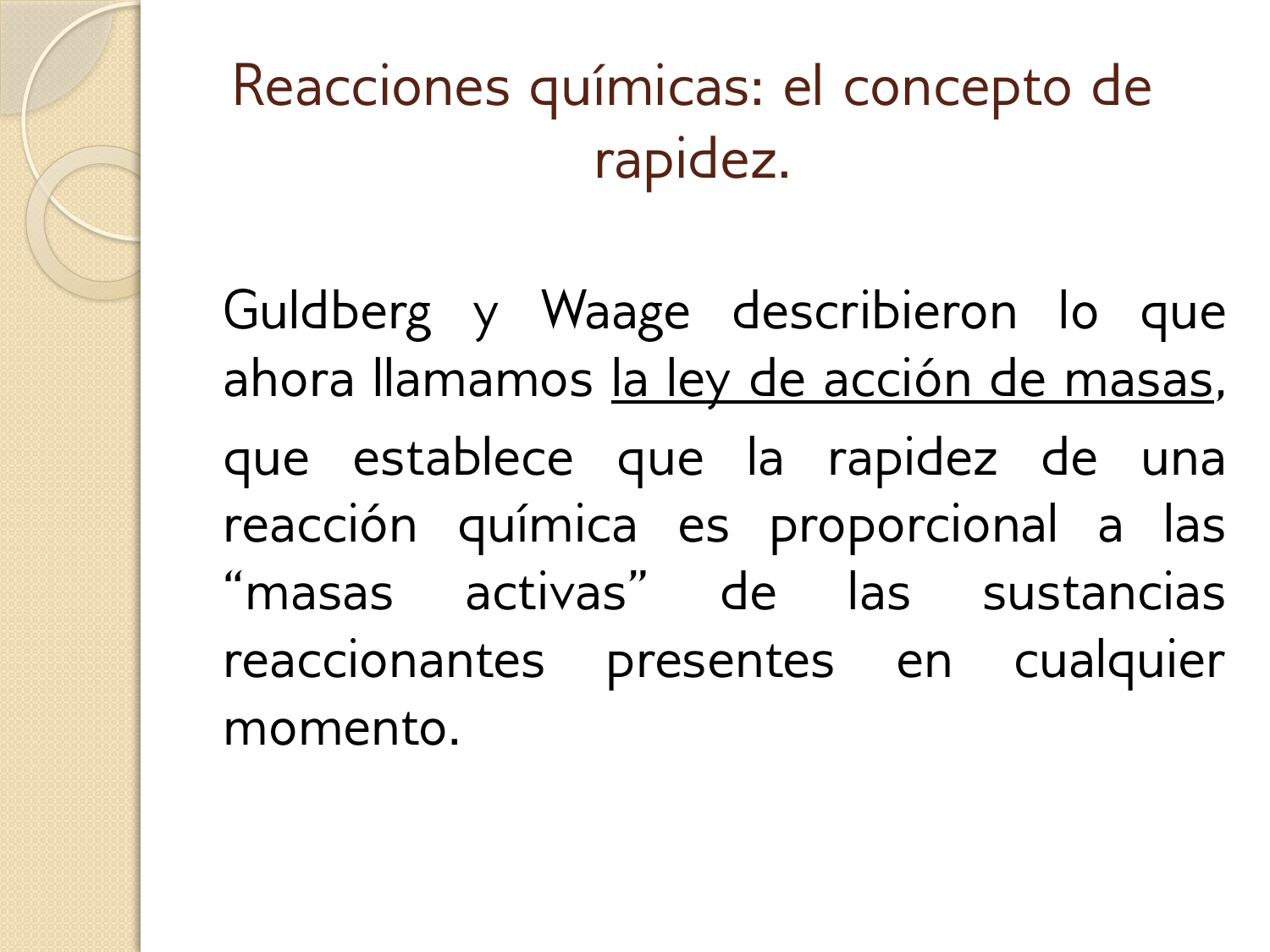

# Reacciones químicas: el concepto de rapidez.
Guldberg y Waage describieron lo que ahora llamamos la ley de acción de masas,
que establece que la rapidez de una reacción química es proporcional a las “masas activas” de las sustancias reaccionantes presentes en cualquier momento.